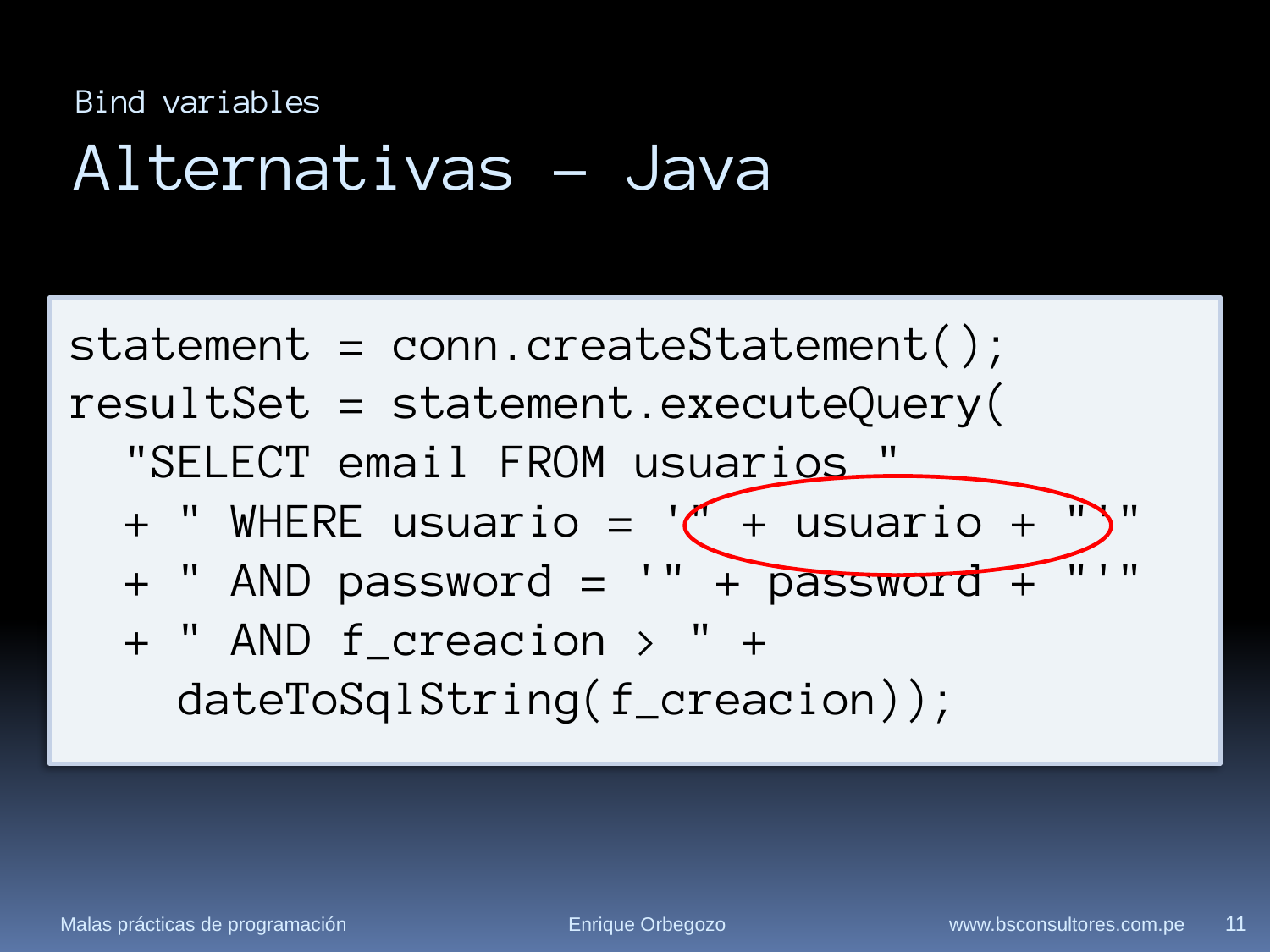

# Bind variables Alternativas - Java
statement = conn.createStatement();
resultSet = statement.executeQuery(
  "SELECT email FROM usuarios "
  + " WHERE usuario = '" + usuario + "'"
  + " AND password = '" + password + "'"
  + " AND f_creacion > " +
    dateToSqlString(f_creacion));

Malas prácticas de programación		Enrique Orbegozo		www.bsconsultores.com.pe
11